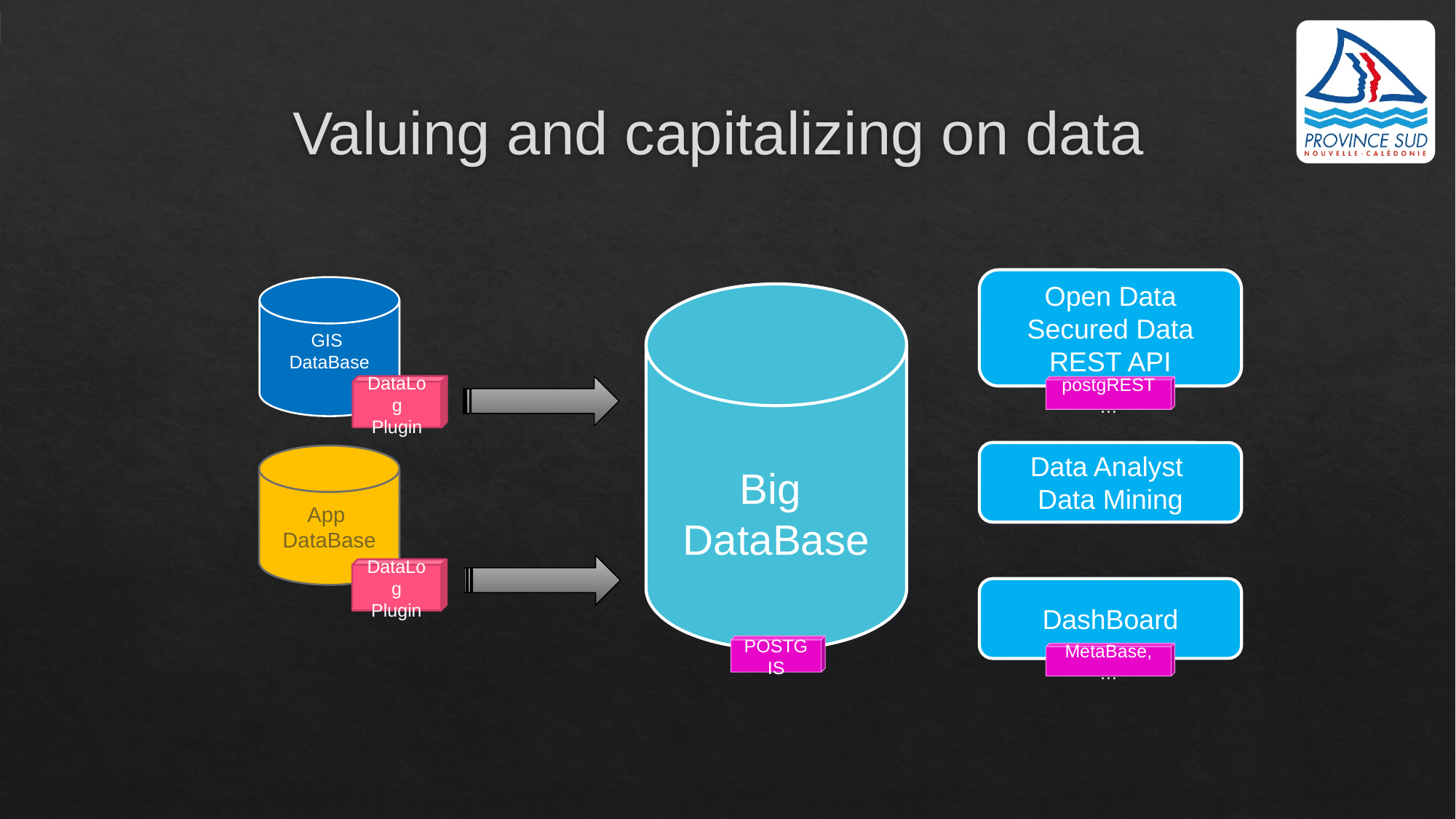

# Valuing and capitalizing on data

Open Data
Secured Data
REST API

GIS
DataBase

Big
DataBase
DataLog
Plugin

postgREST…
Data Analyst
Data Mining
App
DataBase

DataLog
Plugin
DashBoard
POSTGIS
MetaBase, …